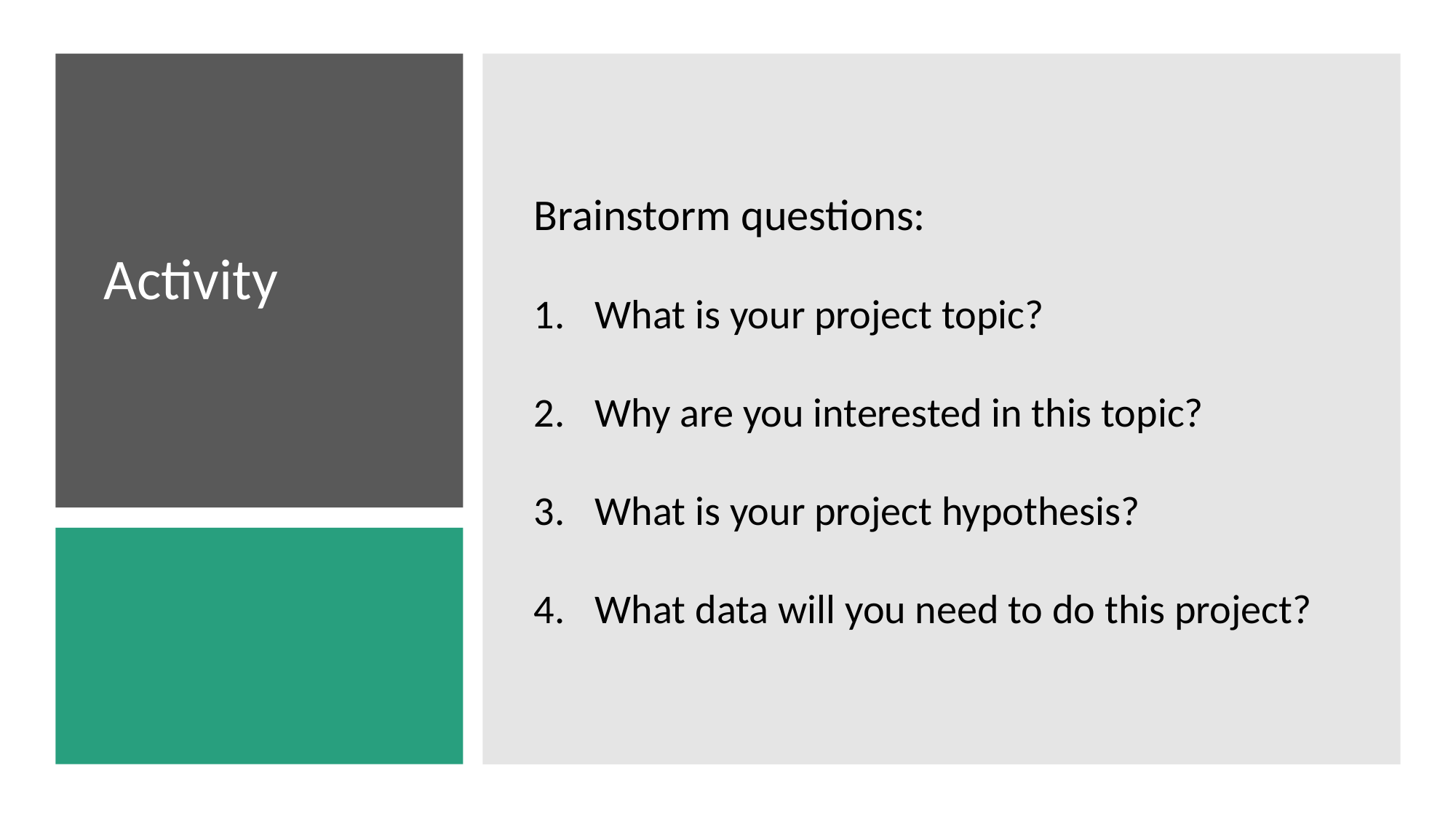

Brainstorm questions:

What is your project topic?

Why are you interested in this topic?

What is your project hypothesis?

What data will you need to do this project?
Activity